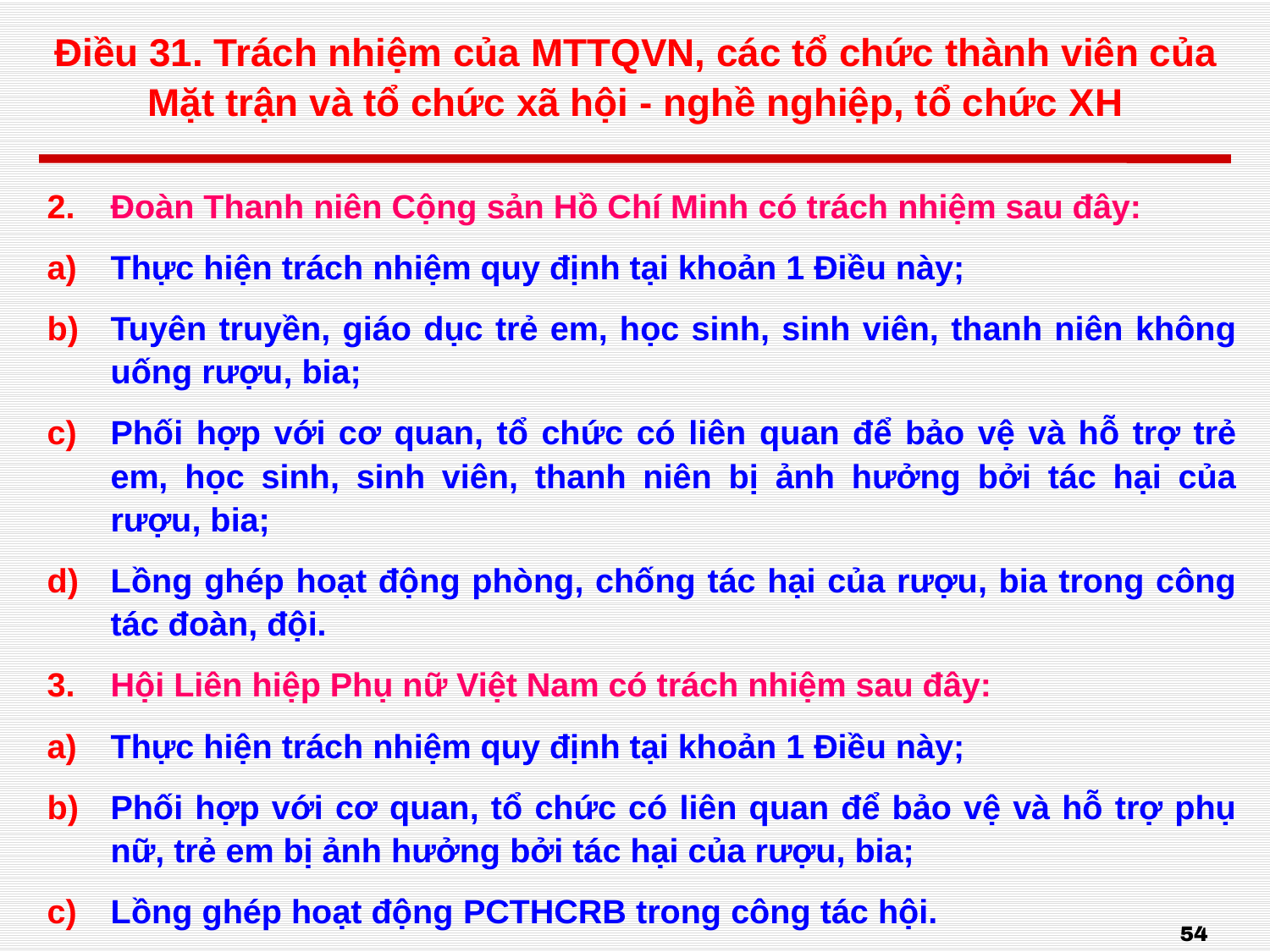

# Điều 31. Trách nhiệm của MTTQVN, các tổ chức thành viên của Mặt trận và tổ chức xã hội - nghề nghiệp, tổ chức XH
Đoàn Thanh niên Cộng sản Hồ Chí Minh có trách nhiệm sau đây:
Thực hiện trách nhiệm quy định tại khoản 1 Điều này;
Tuyên truyền, giáo dục trẻ em, học sinh, sinh viên, thanh niên không uống rượu, bia;
Phối hợp với cơ quan, tổ chức có liên quan để bảo vệ và hỗ trợ trẻ em, học sinh, sinh viên, thanh niên bị ảnh hưởng bởi tác hại của rượu, bia;
Lồng ghép hoạt động phòng, chống tác hại của rượu, bia trong công tác đoàn, đội.
Hội Liên hiệp Phụ nữ Việt Nam có trách nhiệm sau đây:
Thực hiện trách nhiệm quy định tại khoản 1 Điều này;
Phối hợp với cơ quan, tổ chức có liên quan để bảo vệ và hỗ trợ phụ nữ, trẻ em bị ảnh hưởng bởi tác hại của rượu, bia;
Lồng ghép hoạt động PCTHCRB trong công tác hội.